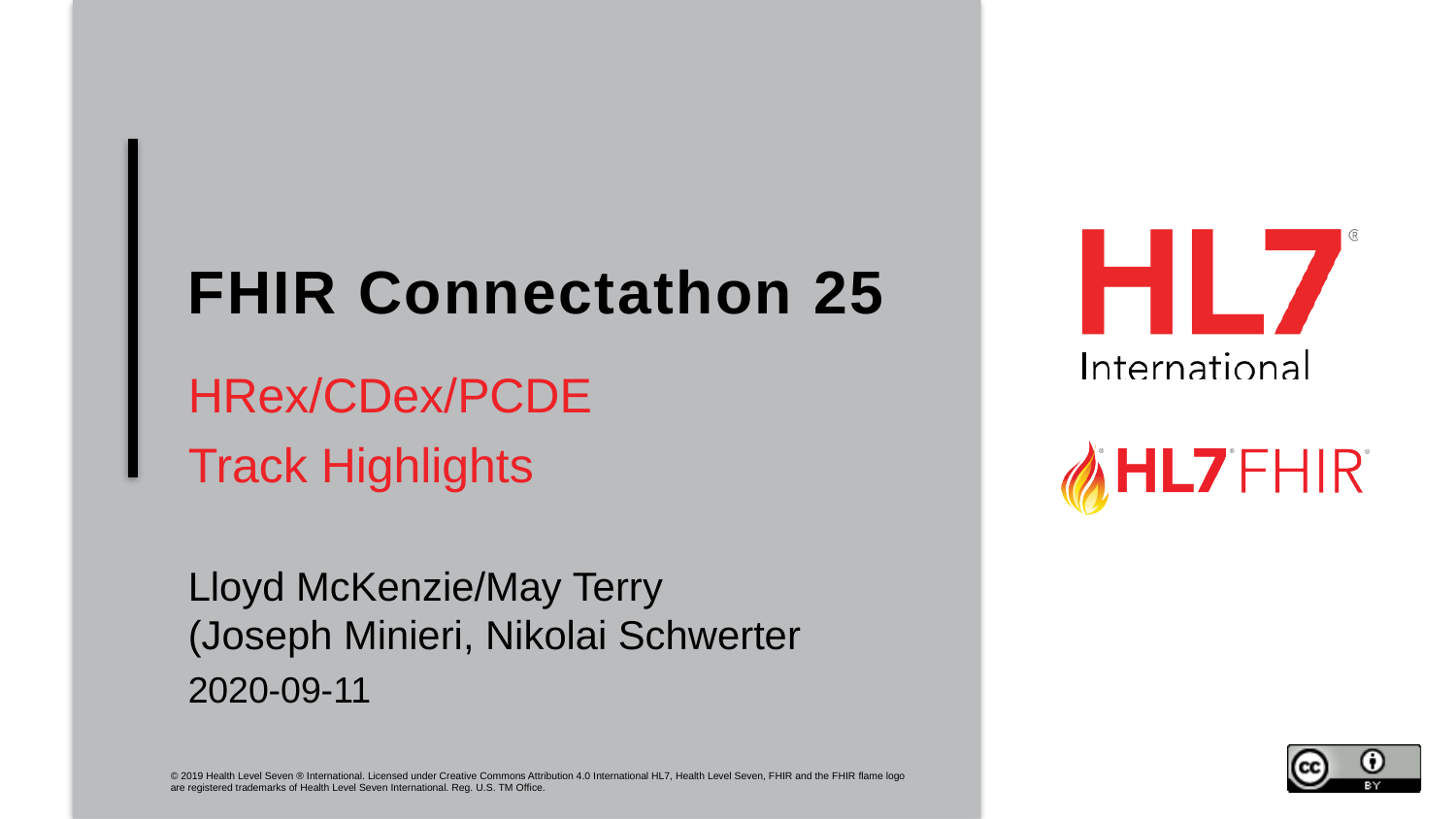

# FHIR Connectathon 25
HRex/CDex/PCDE
Track Highlights
Lloyd McKenzie/May Terry
(Joseph Minieri, Nikolai Schwerter
2020-09-11
© 2019 Health Level Seven ® International. Licensed under Creative Commons Attribution 4.0 International HL7, Health Level Seven, FHIR and the FHIR flame logo are registered trademarks of Health Level Seven International. Reg. U.S. TM Office.